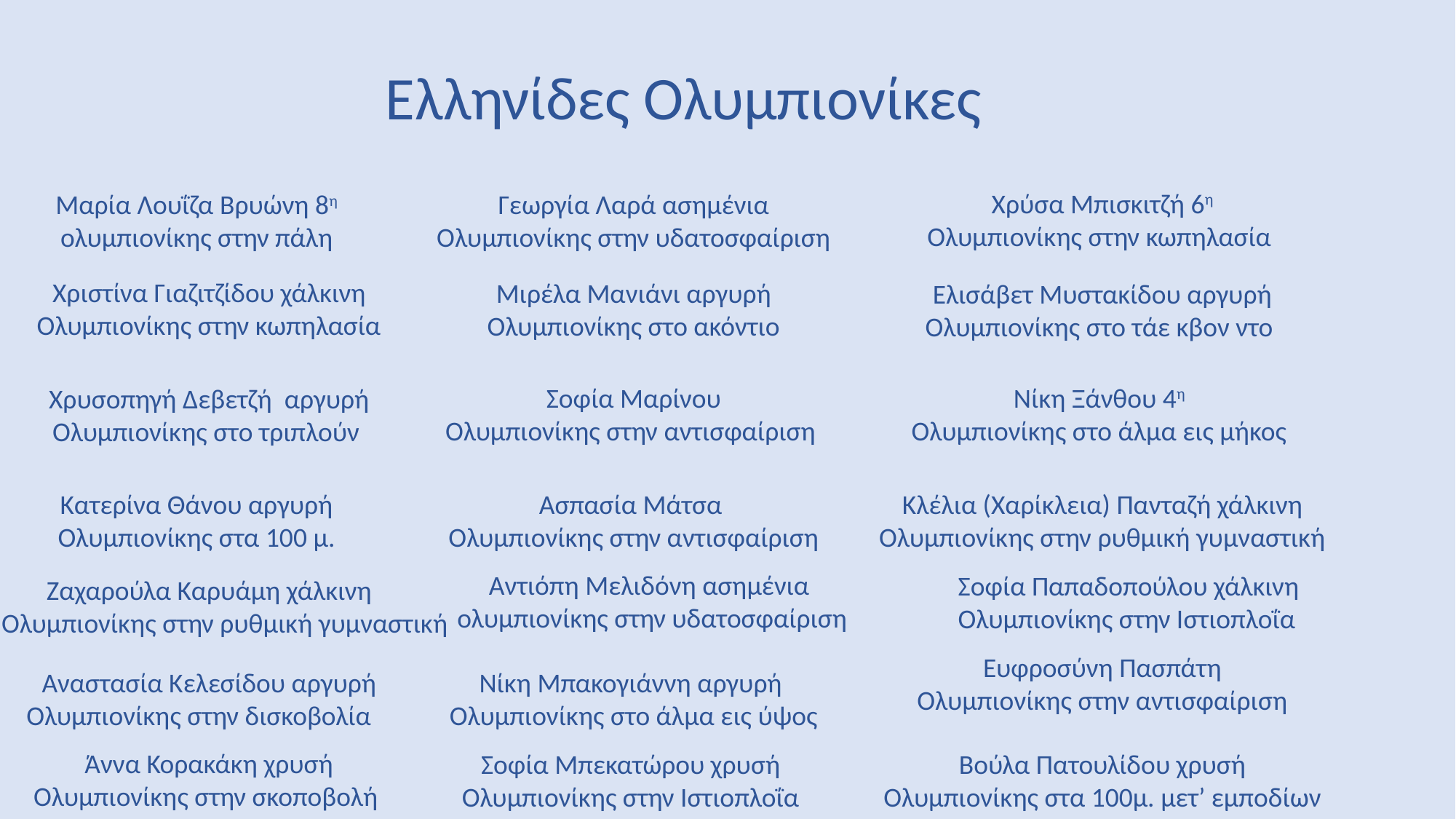

Ελληνίδες Ολυμπιονίκες

Χρύσα Μπισκιτζή 6η
Ολυμπιονίκης στην κωπηλασία
Γεωργία Λαρά ασημένια
Ολυμπιονίκης στην υδατοσφαίριση
Μαρία Λουΐζα Βρυώνη 8η
 ολυμπιονίκης στην πάλη
Χριστίνα Γιαζιτζίδου χάλκινη
Ολυμπιονίκης στην κωπηλασία
Μιρέλα Μανιάνι αργυρή
Ολυμπιονίκης στο ακόντιο
Ελισάβετ Μυστακίδου αργυρή
Ολυμπιονίκης στο τάε κβον ντο
Νίκη Ξάνθου 4η
Ολυμπιονίκης στο άλμα εις μήκος
Σοφία Μαρίνου
Ολυμπιονίκης στην αντισφαίριση
Χρυσοπηγή Δεβετζή  αργυρή
Ολυμπιονίκης στο τριπλούν
Κατερίνα Θάνου αργυρή
Ολυμπιονίκης στα 100 μ.
Ασπασία Μάτσα
Ολυμπιονίκης στην αντισφαίριση
Κλέλια (Χαρίκλεια) Πανταζή χάλκινη
Ολυμπιονίκης στην ρυθμική γυμναστική
Αντιόπη Μελιδόνη ασημένια
ολυμπιονίκης στην υδατοσφαίριση
Σοφία Παπαδοπούλου χάλκινη
Ολυμπιονίκης στην Ιστιοπλοΐα

Ζαχαρούλα Καρυάμη χάλκινη
      Ολυμπιονίκης στην ρυθμική γυμναστική
Ευφροσύνη Πασπάτη
Ολυμπιονίκης στην αντισφαίριση
Αναστασία Κελεσίδου αργυρή
Ολυμπιονίκης στην δισκοβολία
Νίκη Μπακογιάννη αργυρή
Ολυμπιονίκης στο άλμα εις ύψος
Άννα Κορακάκη χρυσή
Ολυμπιονίκης στην σκοποβολή
Σοφία Μπεκατώρου χρυσή
Ολυμπιονίκης στην Ιστιοπλοΐα
Βούλα Πατουλίδου χρυσή
Ολυμπιονίκης στα 100μ. μετ’ εμποδίων